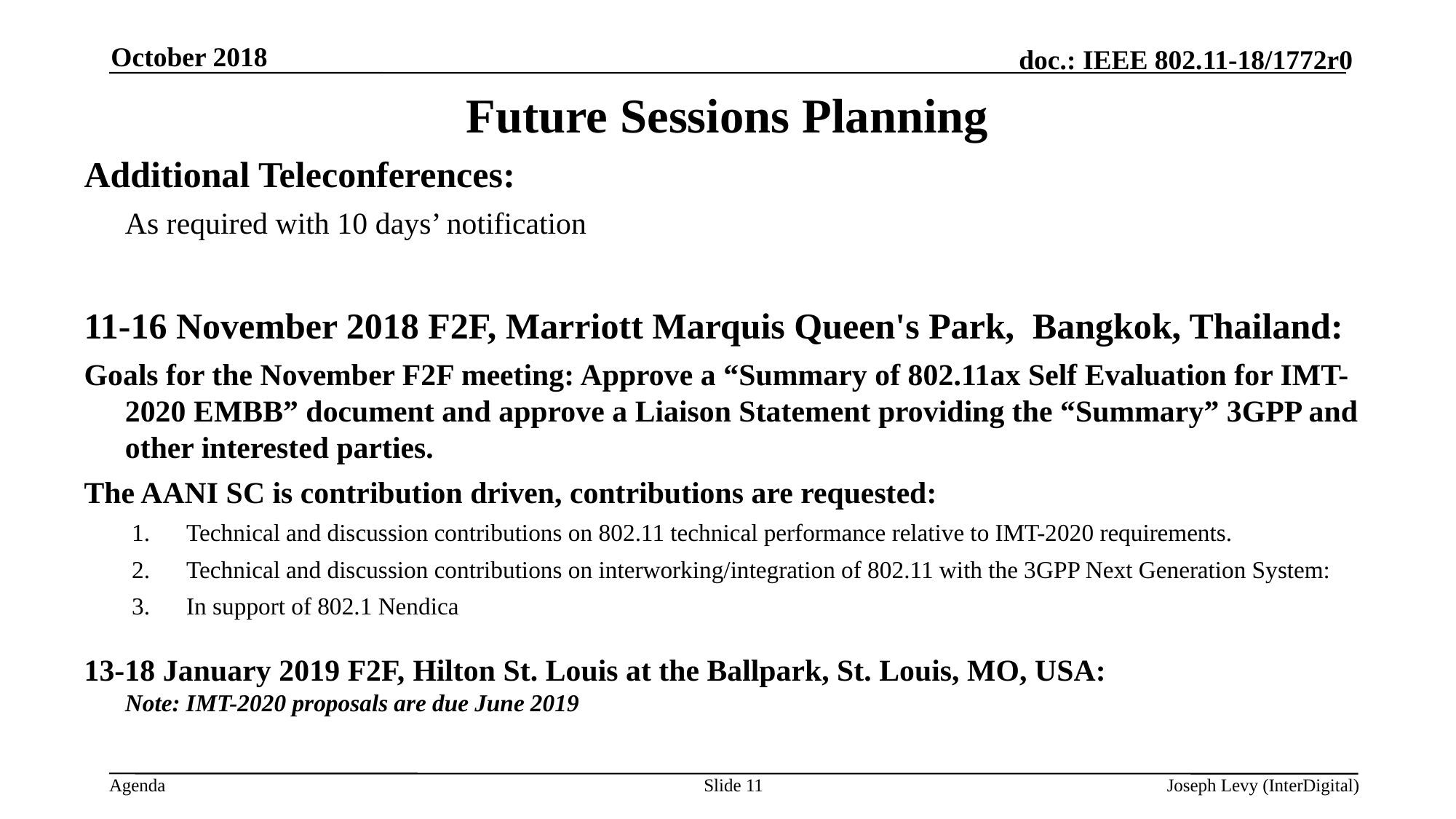

October 2018
# Future Sessions Planning
Additional Teleconferences:
	As required with 10 days’ notification

11-16 November 2018 F2F, Marriott Marquis Queen's Park,  Bangkok, Thailand:
Goals for the November F2F meeting: Approve a “Summary of 802.11ax Self Evaluation for IMT-2020 EMBB” document and approve a Liaison Statement providing the “Summary” 3GPP and other interested parties.
The AANI SC is contribution driven, contributions are requested:
Technical and discussion contributions on 802.11 technical performance relative to IMT-2020 requirements.
Technical and discussion contributions on interworking/integration of 802.11 with the 3GPP Next Generation System:
In support of 802.1 Nendica

13-18 January 2019 F2F, Hilton St. Louis at the Ballpark, St. Louis, MO, USA:
Note: IMT-2020 proposals are due June 2019

Slide 11
Joseph Levy (InterDigital)